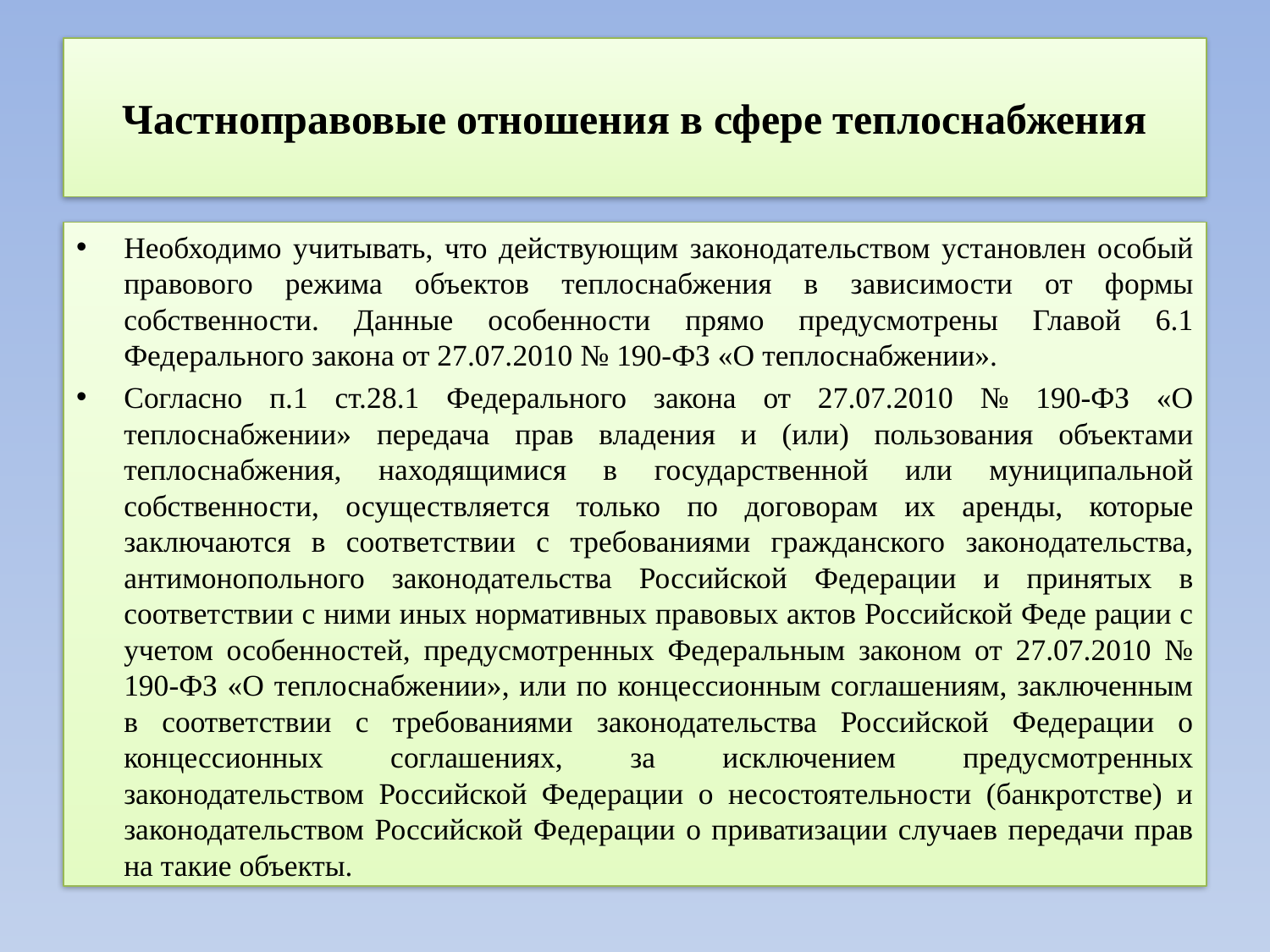

# Частноправовые отношения в сфере теплоснабжения
Необходимо учитывать, что действующим законодательством установлен особый правового режима объектов теплоснабжения в зависимости от формы собственности. Данные особенности прямо предусмотрены Главой 6.1 Федерального закона от 27.07.2010 № 190-ФЗ «О теплоснабжении».
Согласно п.1 ст.28.1 Федерального закона от 27.07.2010 № 190-ФЗ «О теплоснабжении» передача прав владения и (или) пользования объектами теплоснабжения, находящимися в государственной или муниципальной собственности, осуществляется только по договорам их аренды, которые заключаются в соответствии с требованиями гражданского законодательства, антимонопольного законодательства Российской Федерации и принятых в соответствии с ними иных нормативных правовых актов Российской Феде рации с учетом особенностей, предусмотренных Федеральным законом от 27.07.2010 № 190-ФЗ «О теплоснабжении», или по концессионным соглашениям, заключенным в соответствии с требованиями законодательства Российской Федерации о концессионных соглашениях, за исключением предусмотренных законодательством Российской Федерации о несостоятельности (банкротстве) и законодательством Российской Федерации о приватизации случаев передачи прав на такие объекты.